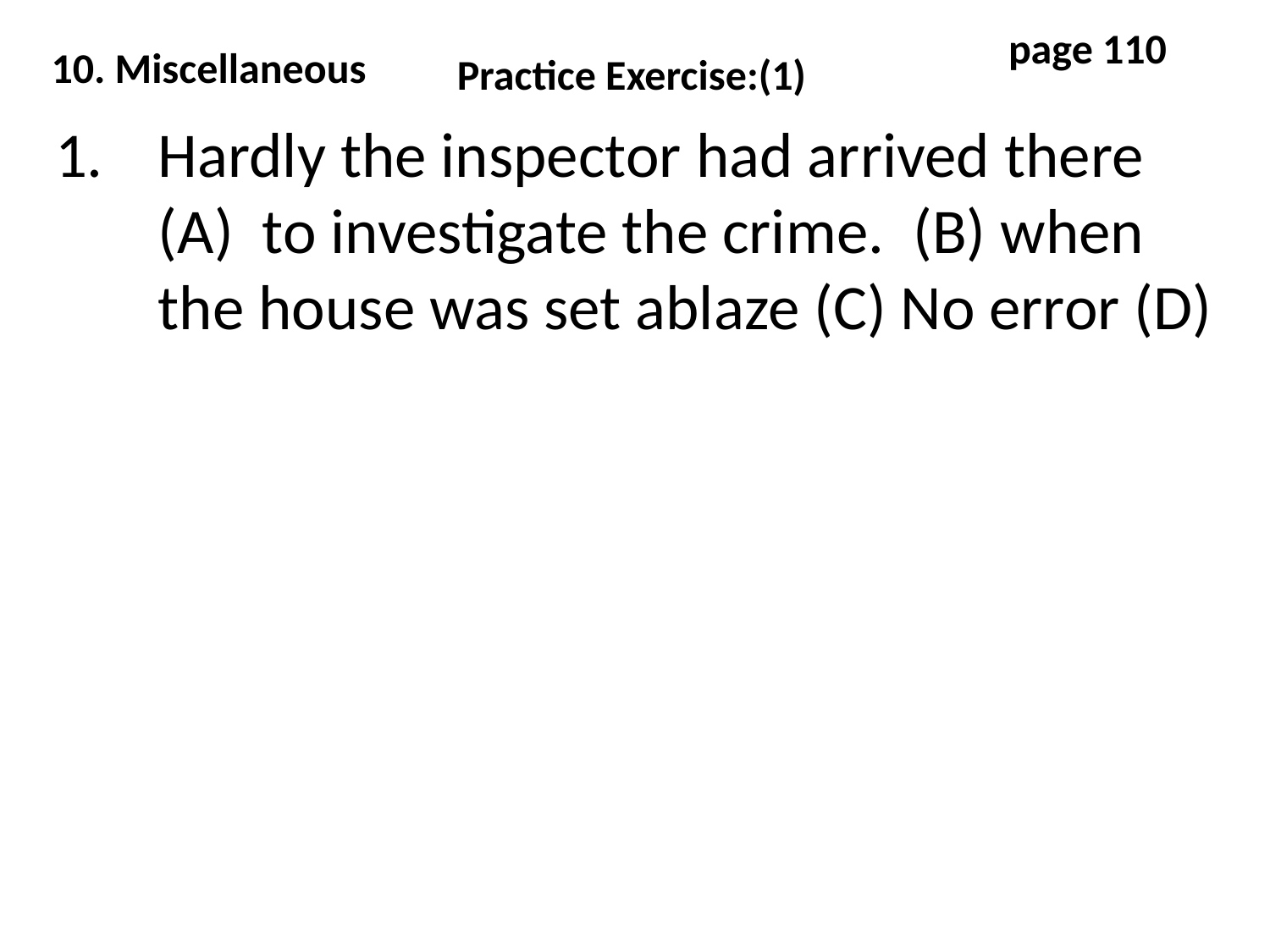

page 110
10. Miscellaneous
Practice Exercise:(1)
Hardly the inspector had arrived there (A)  to investigate the crime.  (B) when the house was set ablaze (C) No error (D)